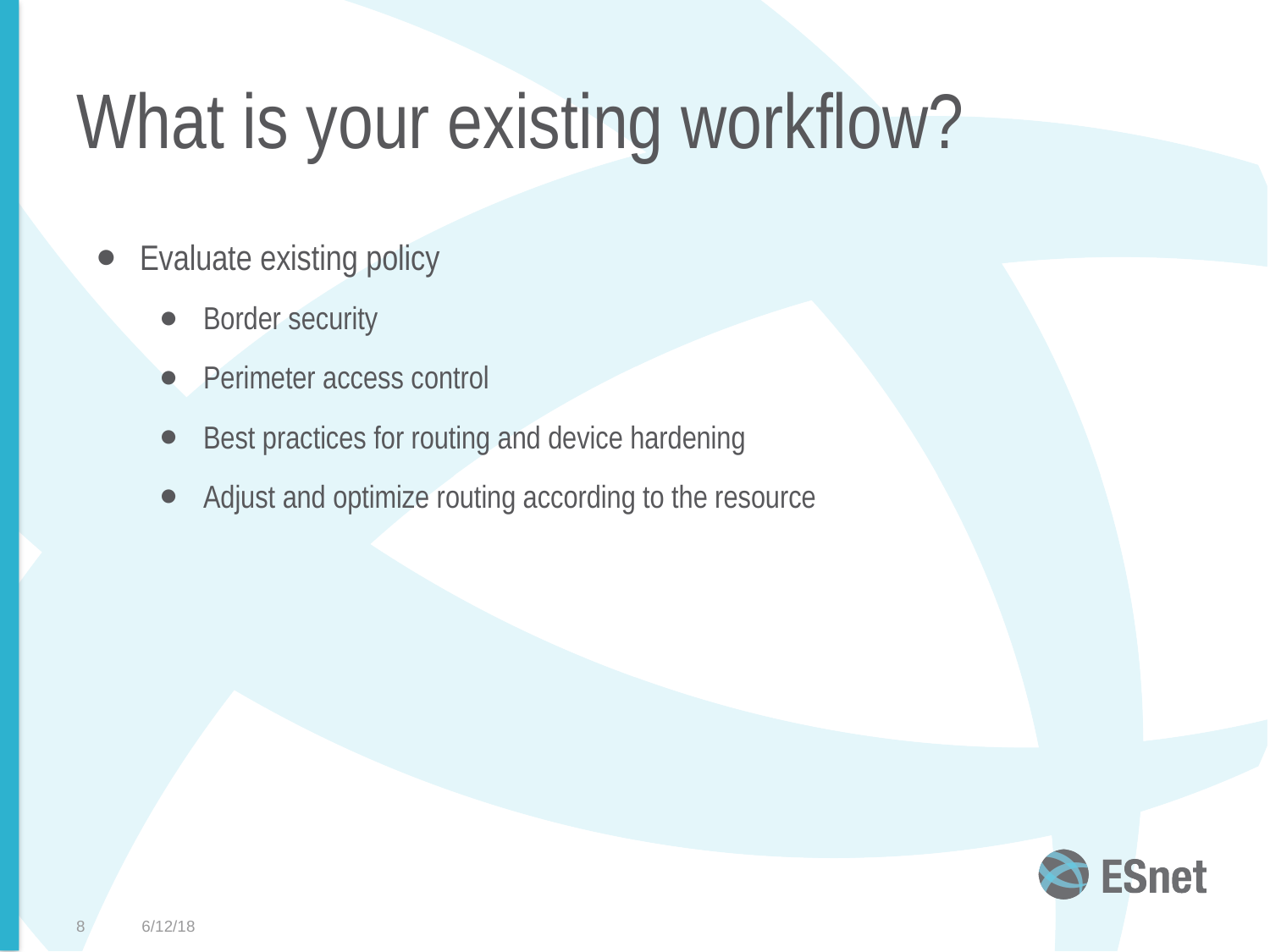

# What is your existing workflow?
Evaluate existing policy
Border security
Perimeter access control
Best practices for routing and device hardening
Adjust and optimize routing according to the resource

8
6/12/18